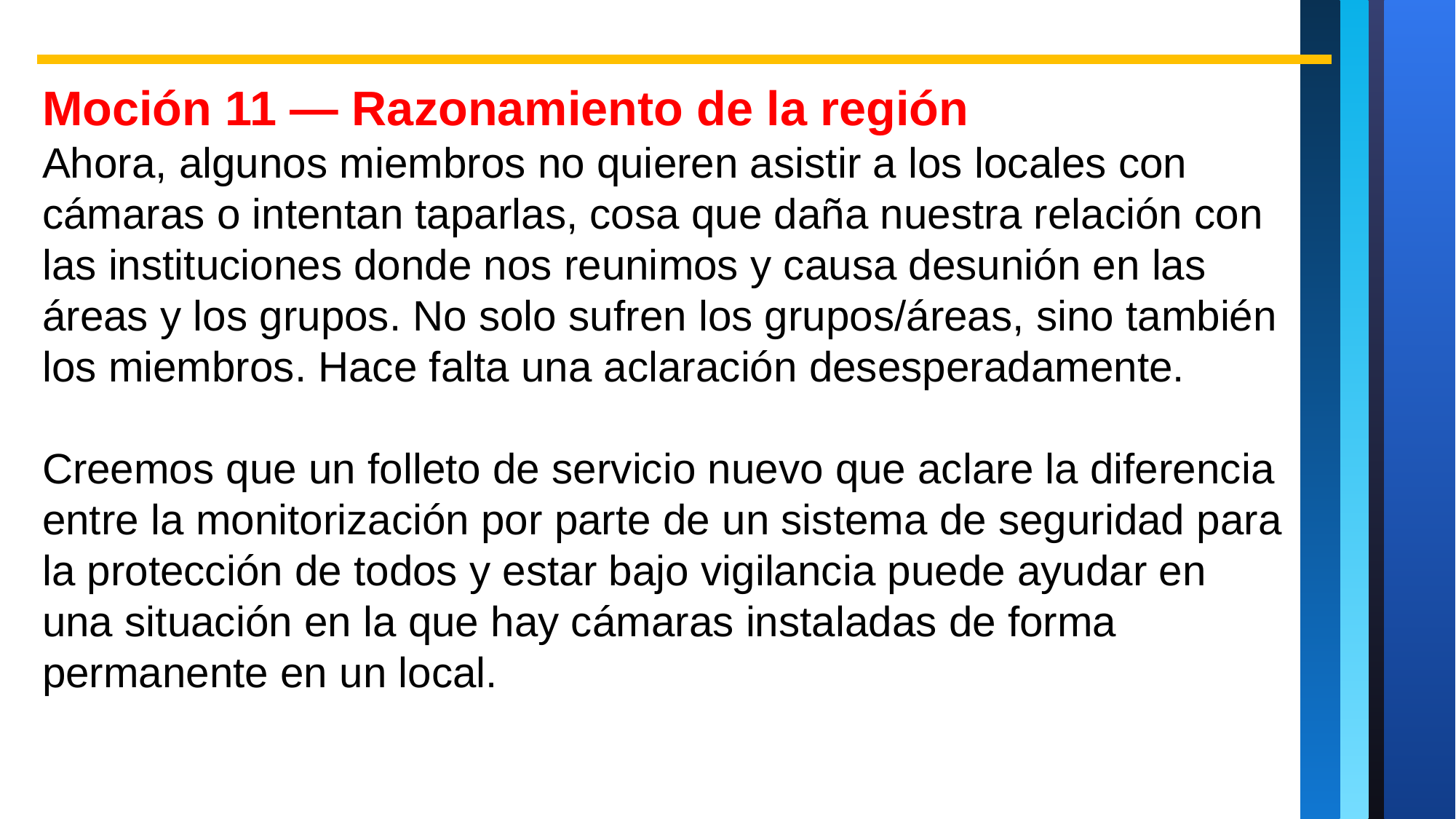

Moción 11 — Razonamiento de la región
Ahora, algunos miembros no quieren asistir a los locales con cámaras o intentan taparlas, cosa que daña nuestra relación con las instituciones donde nos reunimos y causa desunión en las áreas y los grupos. No solo sufren los grupos/áreas, sino también los miembros. Hace falta una aclaración desesperadamente.

Creemos que un folleto de servicio nuevo que aclare la diferencia entre la monitorización por parte de un sistema de seguridad para la protección de todos y estar bajo vigilancia puede ayudar en una situación en la que hay cámaras instaladas de forma permanente en un local.